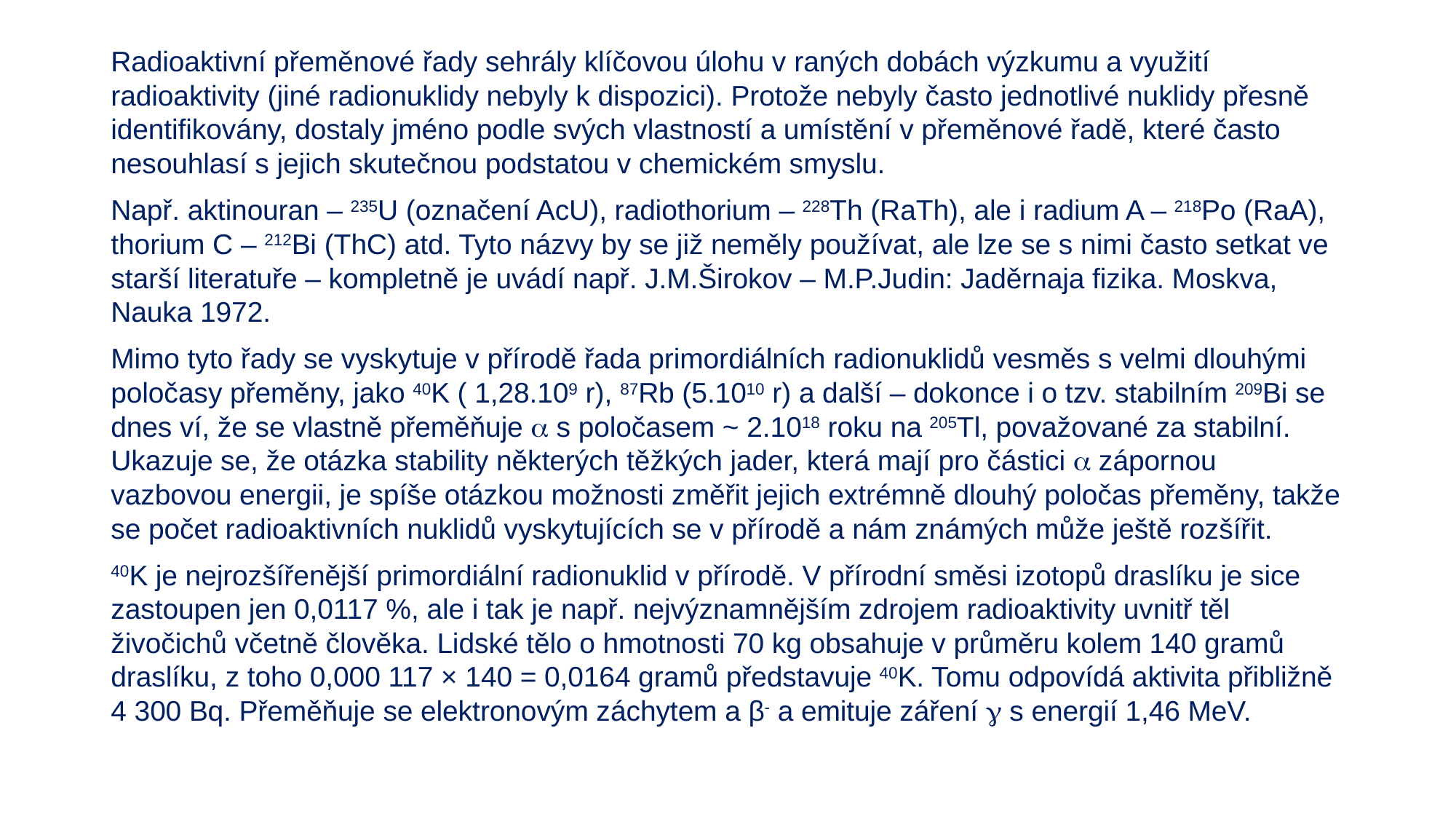

#
Radioaktivní přeměnové řady sehrály klíčovou úlohu v raných dobách výzkumu a využití radioaktivity (jiné radionuklidy nebyly k dispozici). Protože nebyly často jednotlivé nuklidy přesně identifikovány, dostaly jméno podle svých vlastností a umístění v přeměnové řadě, které často nesouhlasí s jejich skutečnou podstatou v chemickém smyslu.
Např. aktinouran – 235U (označení AcU), radiothorium – 228Th (RaTh), ale i radium A – 218Po (RaA), thorium C – 212Bi (ThC) atd. Tyto názvy by se již neměly používat, ale lze se s nimi často setkat ve starší literatuře – kompletně je uvádí např. J.M.Širokov – M.P.Judin: Jaděrnaja fizika. Moskva, Nauka 1972.
Mimo tyto řady se vyskytuje v přírodě řada primordiálních radionuklidů vesměs s velmi dlouhými poločasy přeměny, jako 40K ( 1,28.109 r), 87Rb (5.1010 r) a další – dokonce i o tzv. stabilním 209Bi se dnes ví, že se vlastně přeměňuje α s poločasem ~ 2.1018 roku na 205Tl, považované za stabilní. Ukazuje se, že otázka stability některých těžkých jader, která mají pro částici α zápornou vazbovou energii, je spíše otázkou možnosti změřit jejich extrémně dlouhý poločas přeměny, takže se počet radioaktivních nuklidů vyskytujících se v přírodě a nám známých může ještě rozšířit.
40K je nejrozšířenější primordiální radionuklid v přírodě. V přírodní směsi izotopů draslíku je sice zastoupen jen 0,0117 %, ale i tak je např. nejvýznamnějším zdrojem radioaktivity uvnitř těl živočichů včetně člověka. Lidské tělo o hmotnosti 70 kg obsahuje v průměru kolem 140 gramů draslíku, z toho 0,000 117 × 140 = 0,0164 gramů představuje 40K. Tomu odpovídá aktivita přibližně 4 300 Bq. Přeměňuje se elektronovým záchytem a β- a emituje záření γ s energií 1,46 MeV.